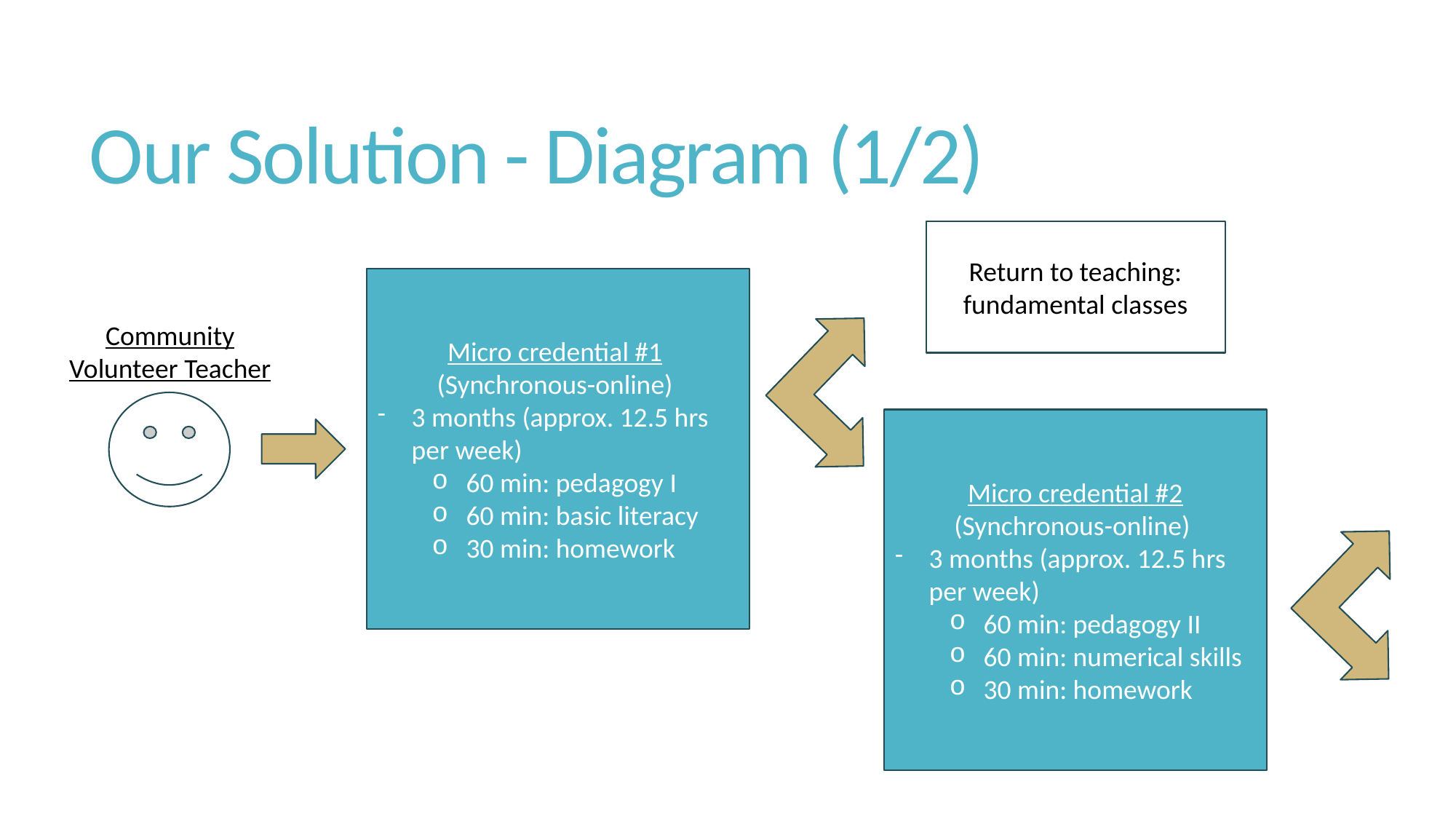

# Our Solution - Diagram (1/2)
Return to teaching: fundamental classes
Micro credential #1
(Synchronous-online)
3 months (approx. 12.5 hrs per week)
60 min: pedagogy I
60 min: basic literacy
30 min: homework
Community Volunteer Teacher

Micro credential #2
(Synchronous-online)
3 months (approx. 12.5 hrs per week)
60 min: pedagogy II
60 min: numerical skills
30 min: homework